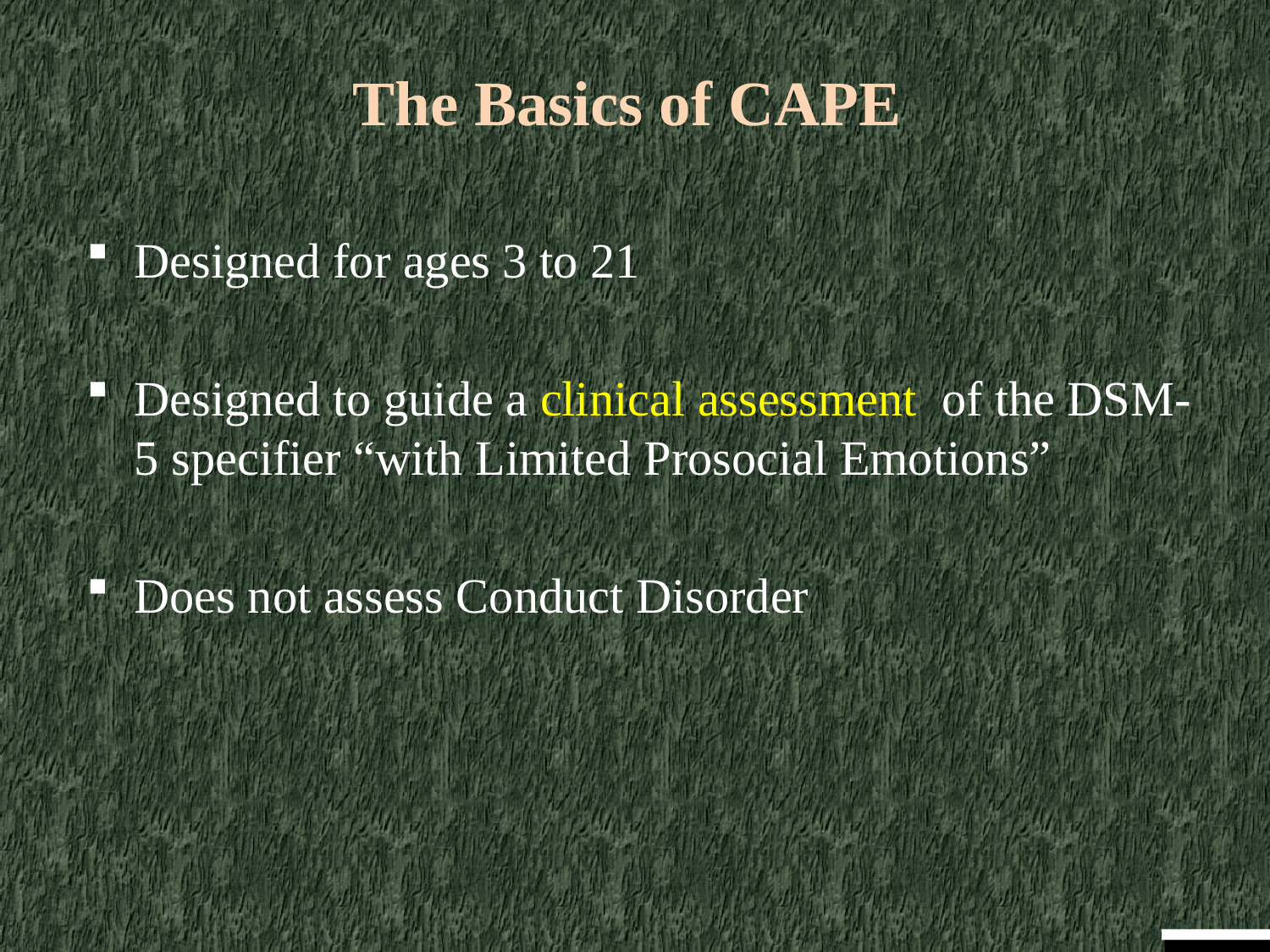

# The Basics of CAPE
Designed for ages 3 to 21

Designed to guide a clinical assessment  of the DSM-5 specifier “with Limited Prosocial Emotions”

Does not assess Conduct Disorder